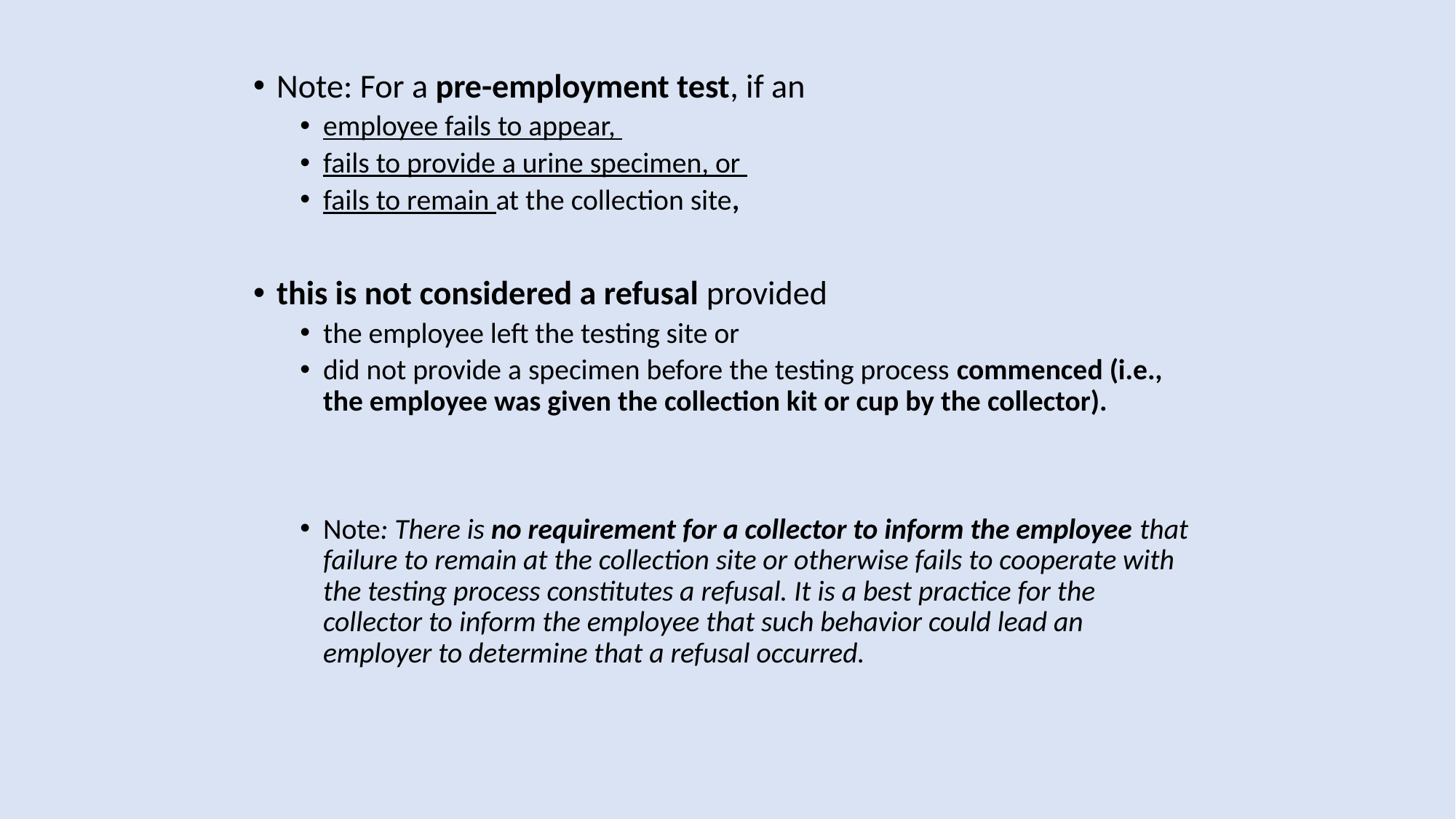

Note: For a pre-employment test, if an
employee fails to appear,
fails to provide a urine specimen, or
fails to remain at the collection site,

this is not considered a refusal provided
the employee left the testing site or
did not provide a specimen before the testing process commenced (i.e., the employee was given the collection kit or cup by the collector).

Note: There is no requirement for a collector to inform the employee that failure to remain at the collection site or otherwise fails to cooperate with the testing process constitutes a refusal. It is a best practice for the collector to inform the employee that such behavior could lead an employer to determine that a refusal occurred.